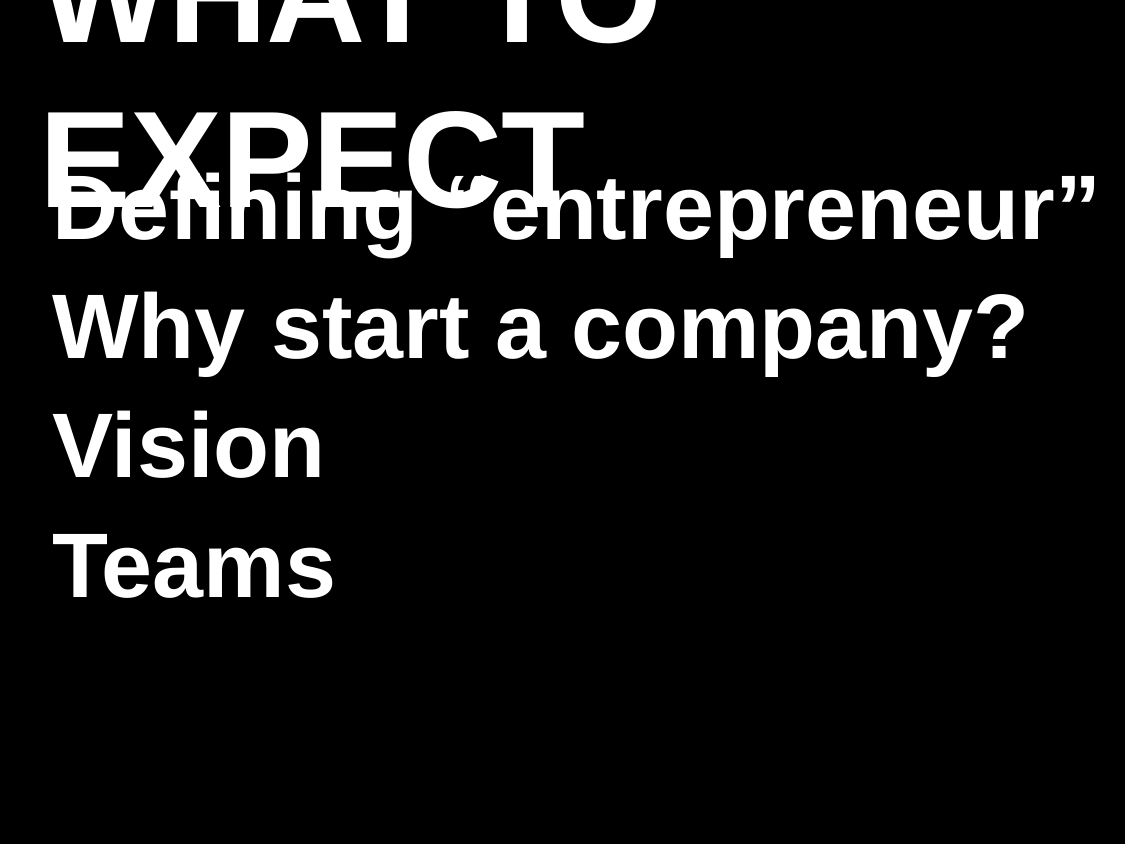

# What to expect
Defining “entrepreneur”
Why start a company?
Vision
Teams